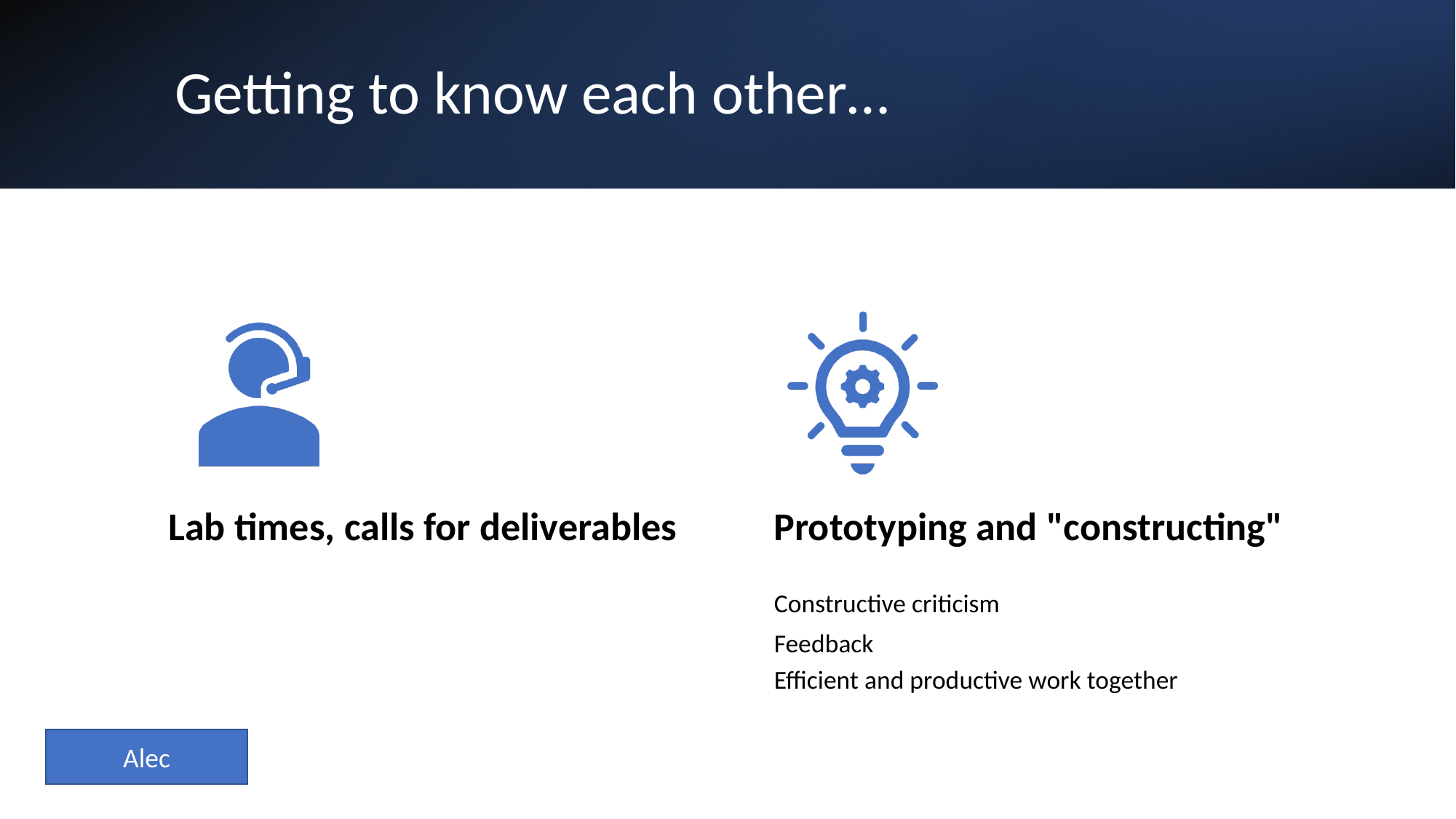

# Getting to know each other…
Lab times, calls for deliverables
Prototyping and "constructing"
Constructive criticism
Feedback
Efficient and productive work together
Alec